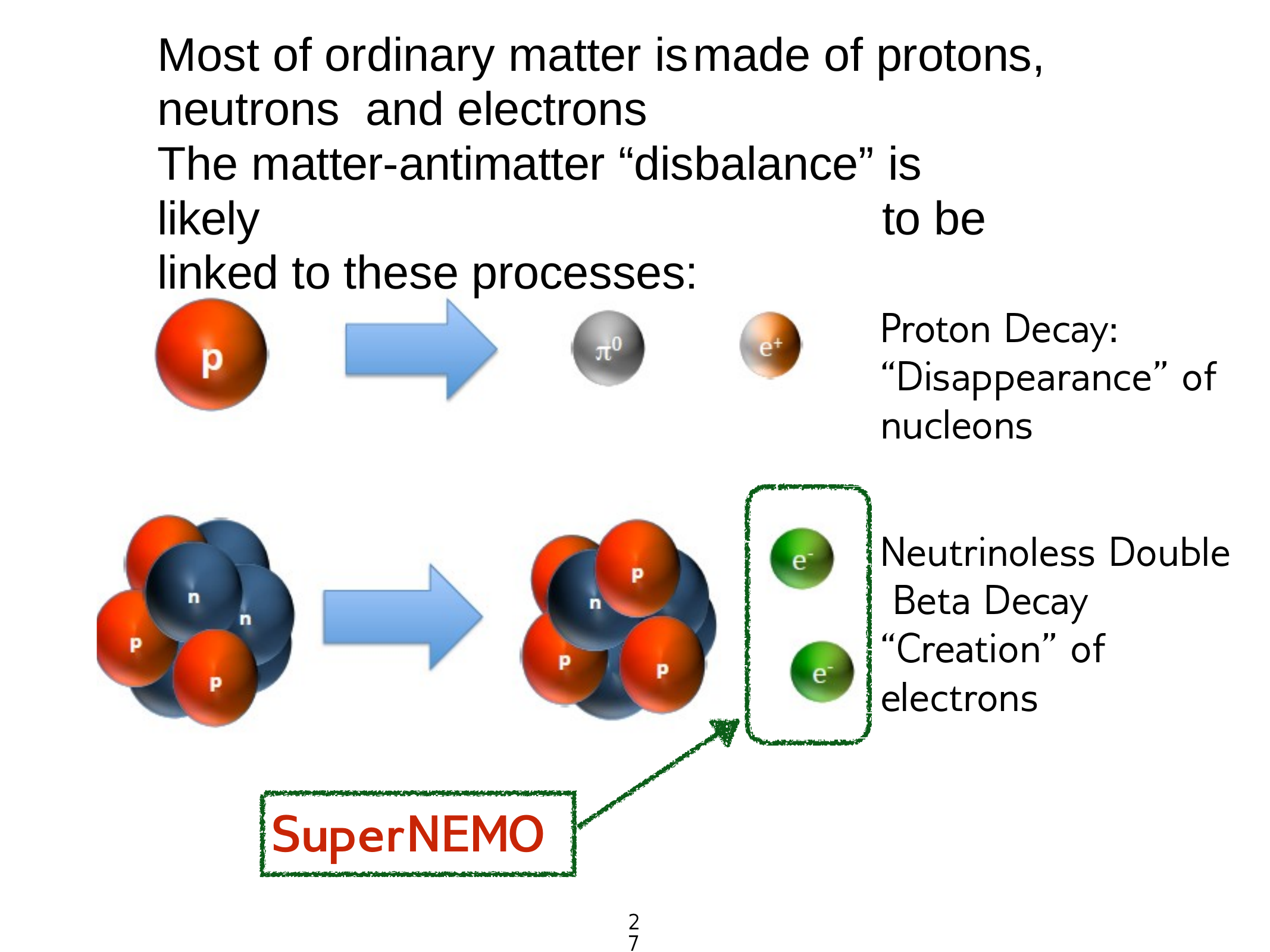

# Most of ordinary matter is	made of protons, neutrons  and electrons
The matter-antimatter “disbalance” is	likely	to be  linked to these processes:

Proton Decay:  “Disappearance” of  nucleons

Neutrinoless Double  Beta Decay  “Creation” of  electrons

SuperNEMO
27